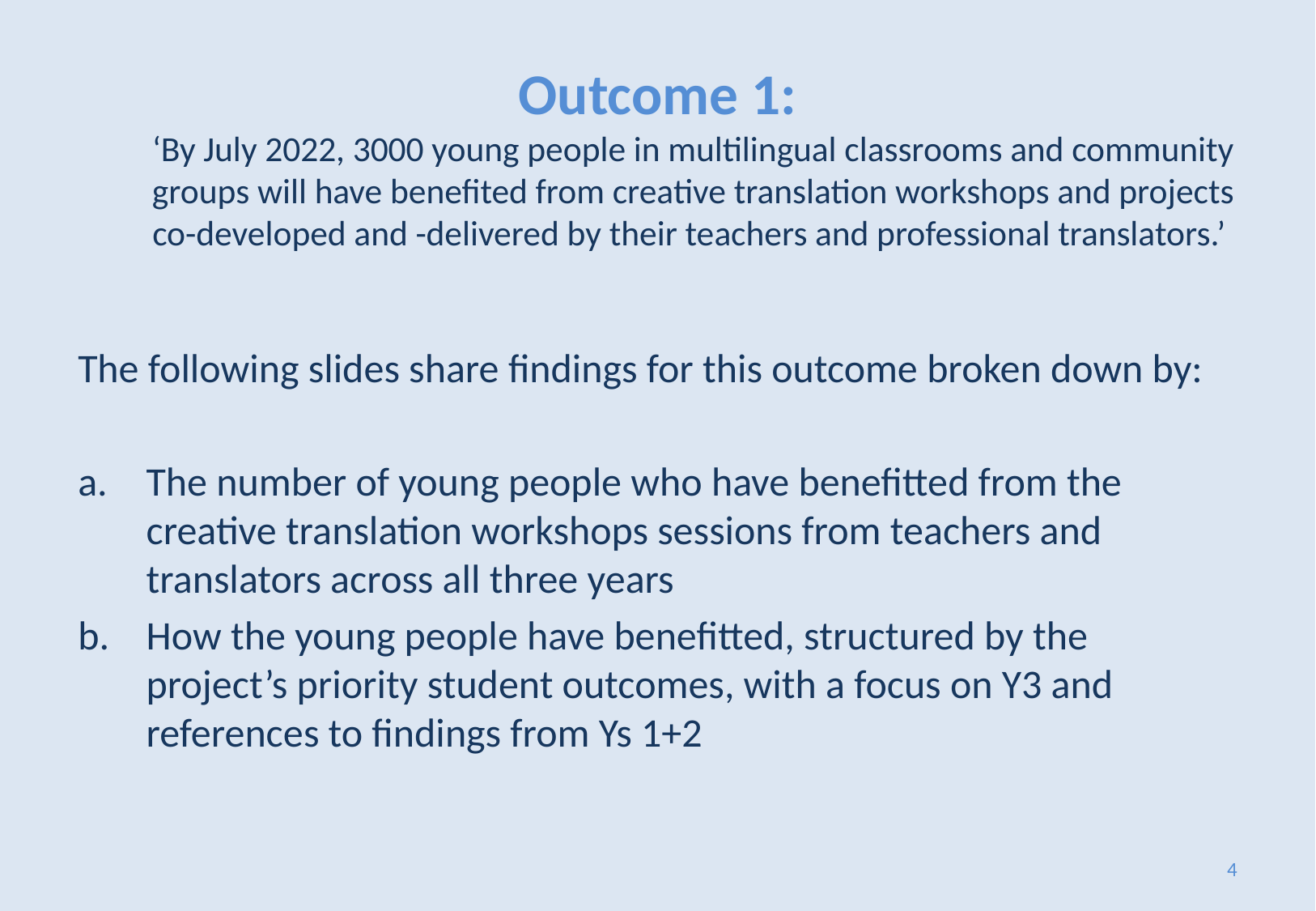

# Outcome 1: ‘By July 2022, 3000 young people in multilingual classrooms and community groups will have benefited from creative translation workshops and projects co-developed and -delivered by their teachers and professional translators.’
The following slides share findings for this outcome broken down by:

The number of young people who have benefitted from the creative translation workshops sessions from teachers and translators across all three years
How the young people have benefitted, structured by the project’s priority student outcomes, with a focus on Y3 and references to findings from Ys 1+2
4